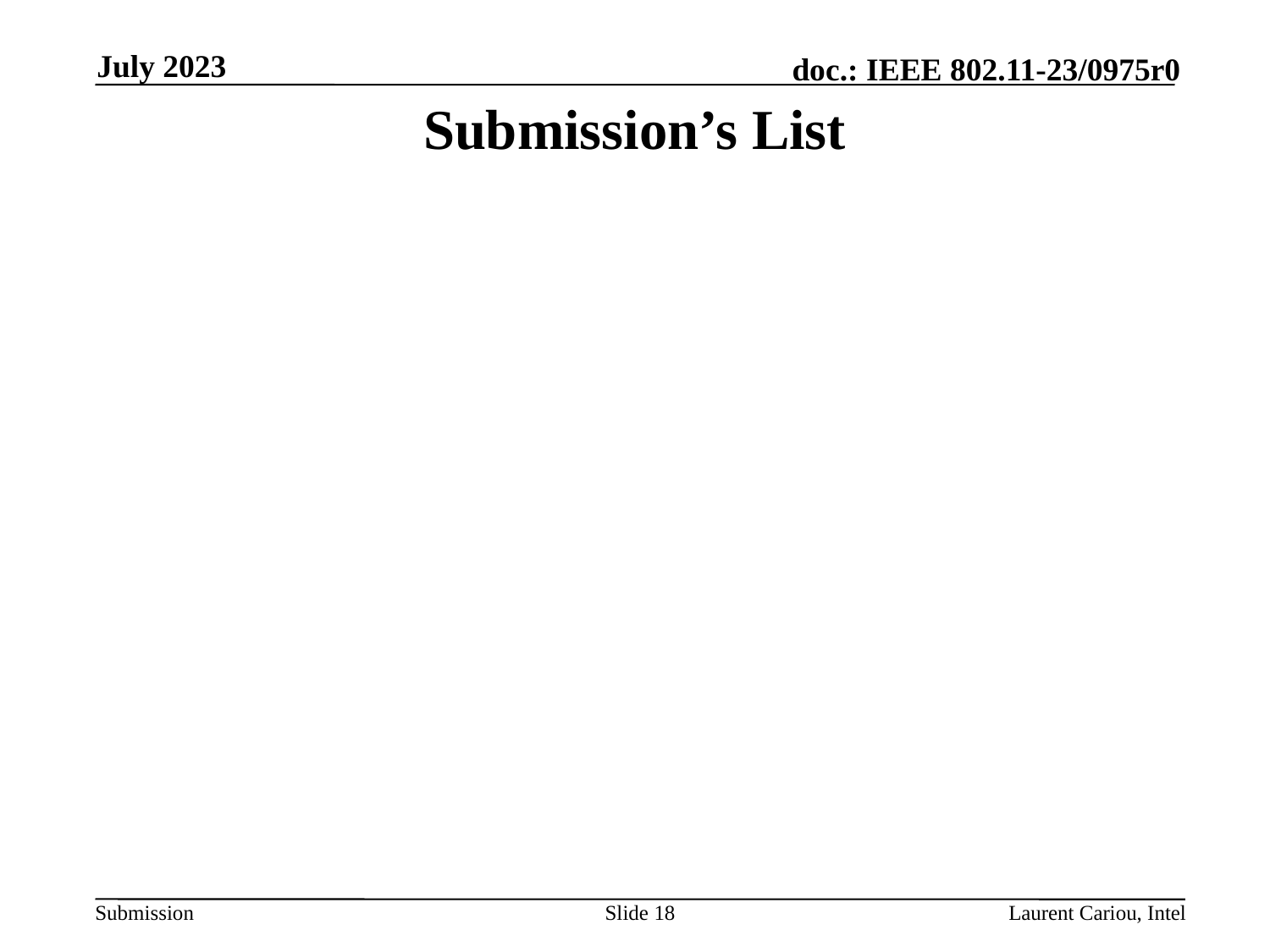

July 2023
# Submission’s List

Slide 18
Laurent Cariou, Intel